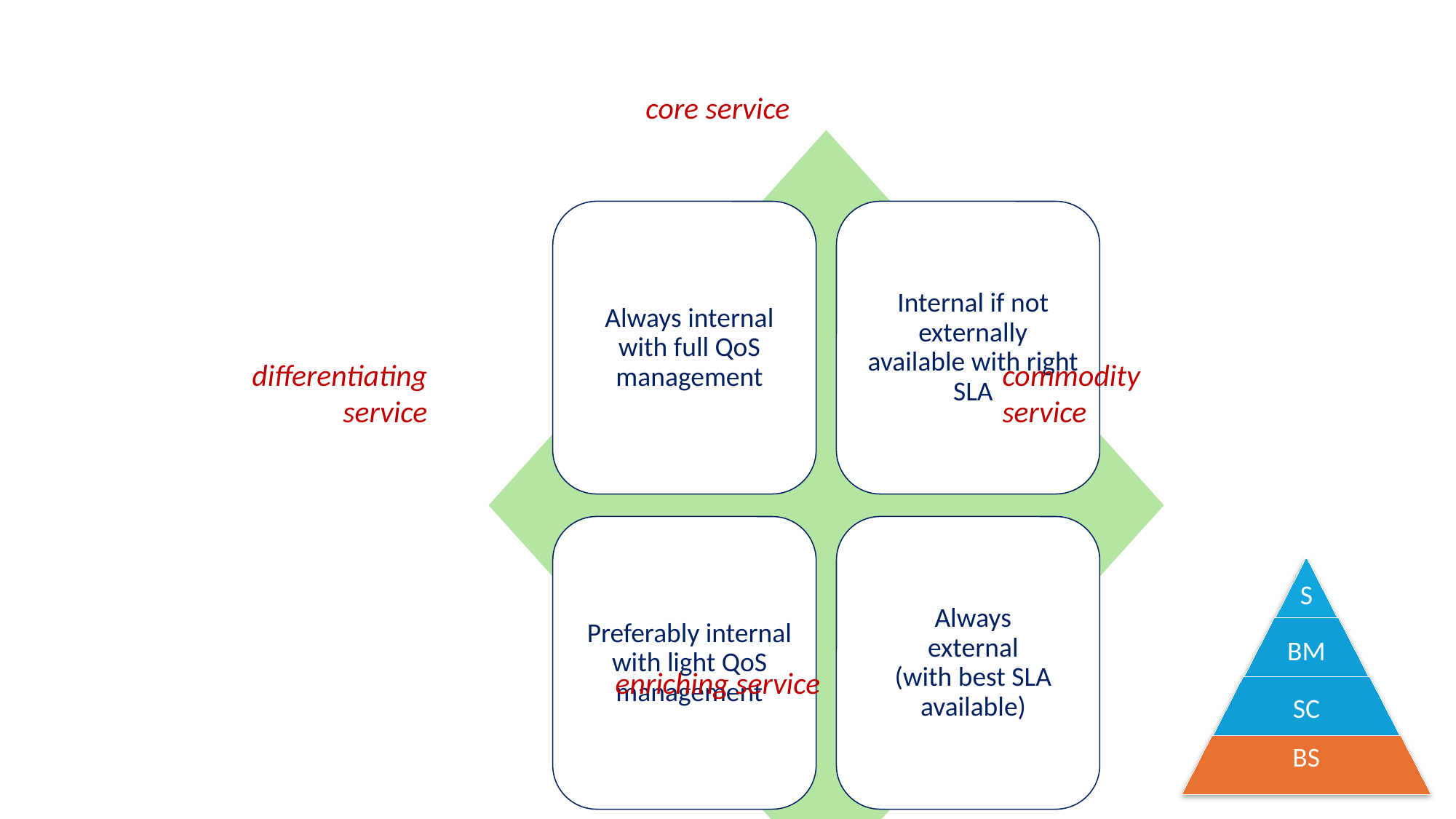

core service
Always internal with full QoS management
Internal if not externally available with right SLA
Preferably internal with light QoS management
Always
external
(with best SLA available)
differentiating
service
commodity
service
enriching service
S
BM
SC
BS